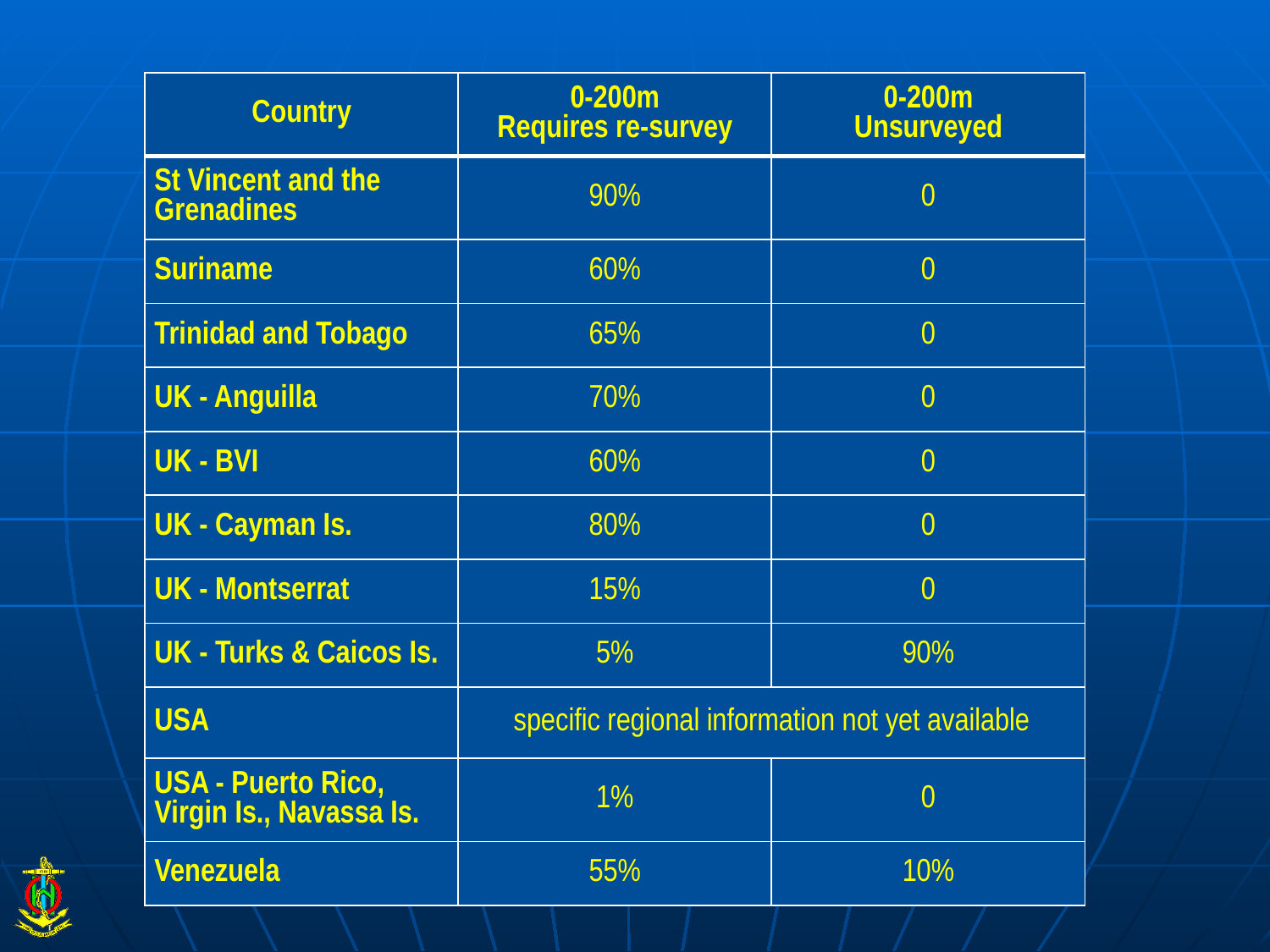

| Country | 0-200m Requires re-survey | 0-200m Unsurveyed |
| --- | --- | --- |
| St Vincent and the Grenadines | 90% | 0 |
| Suriname | 60% | 0 |
| Trinidad and Tobago | 65% | 0 |
| UK - Anguilla | 70% | 0 |
| UK - BVI | 60% | 0 |
| UK - Cayman Is. | 80% | 0 |
| UK - Montserrat | 15% | 0 |
| UK - Turks & Caicos Is. | 5% | 90% |
| USA | specific regional information not yet available |  |
| USA - Puerto Rico, Virgin Is., Navassa Is. | 1% | 0 |
| Venezuela | 55% | 10% |